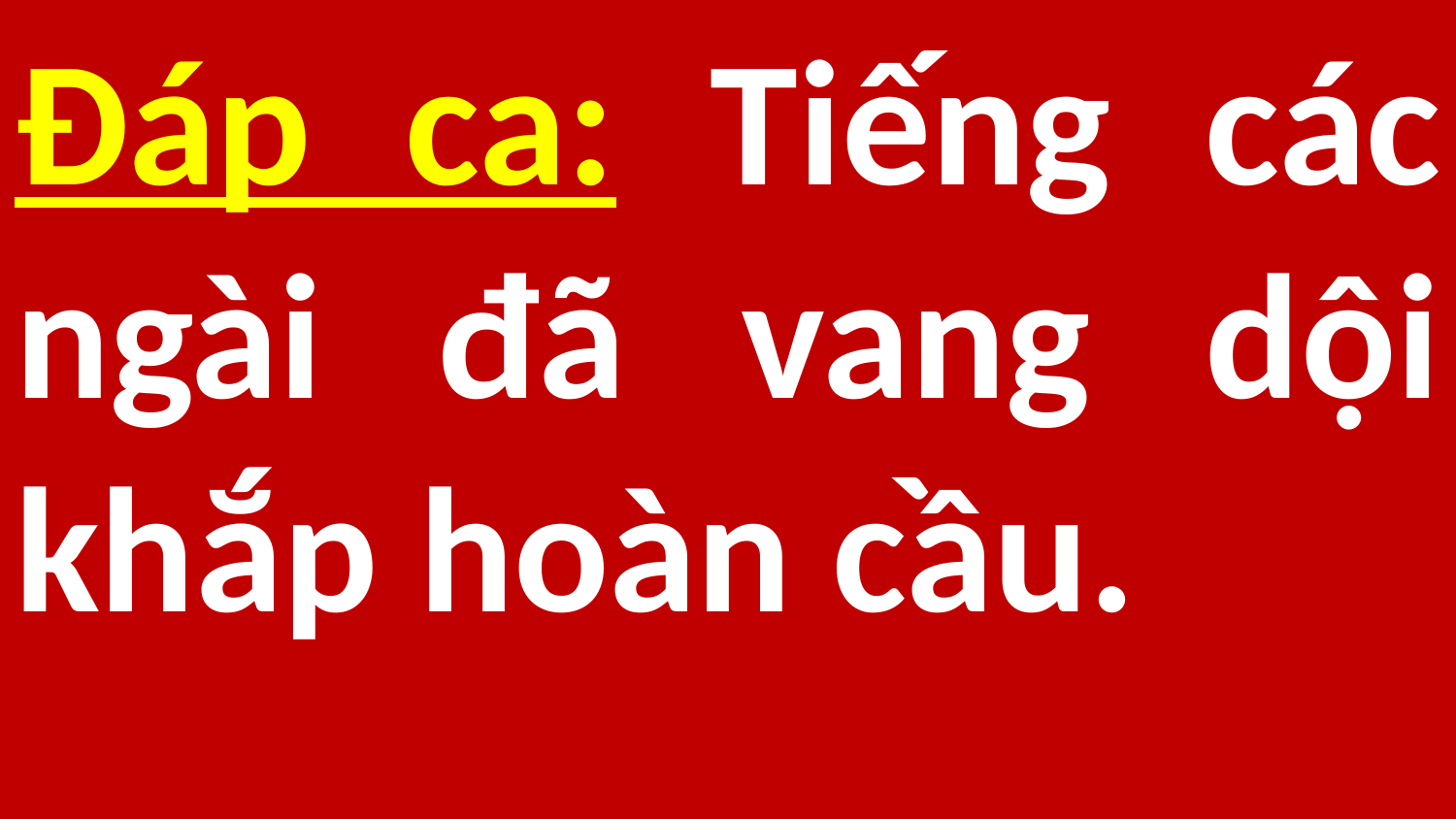

Đáp ca: Tiếng các ngài đã vang dội khắp hoàn cầu.